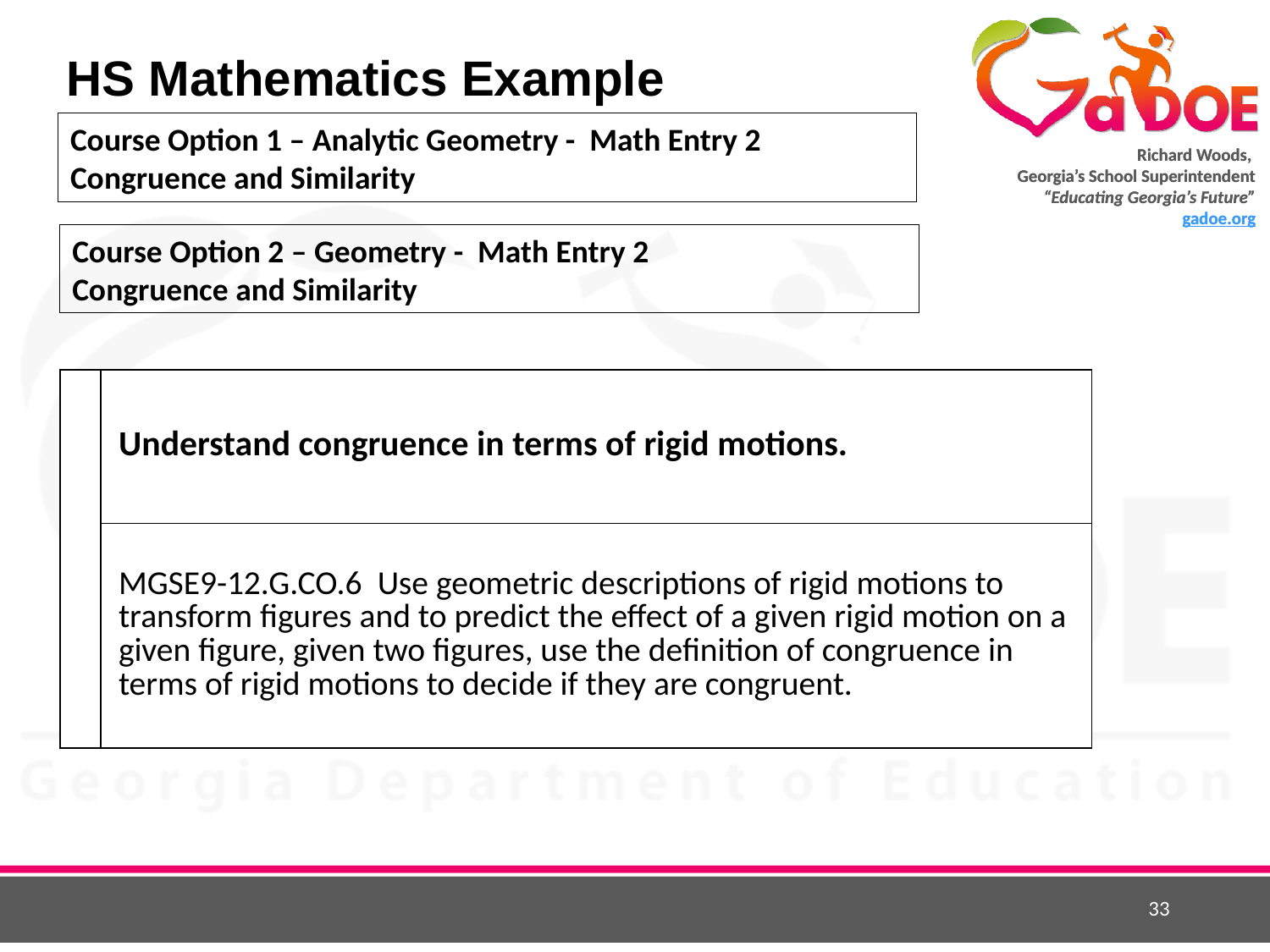

# HS Mathematics Example
Course Option 1 – Analytic Geometry -  Math Entry 2
Congruence and Similarity
Course Option 2 – Geometry -  Math Entry 2
Congruence and Similarity
|  | Understand congruence in terms of rigid motions. |
| --- | --- |
|  | MGSE9-12.G.CO.6 Use geometric descriptions of rigid motions to transform figures and to predict the effect of a given rigid motion on a given figure, given two figures, use the definition of congruence in terms of rigid motions to decide if they are congruent. |
33